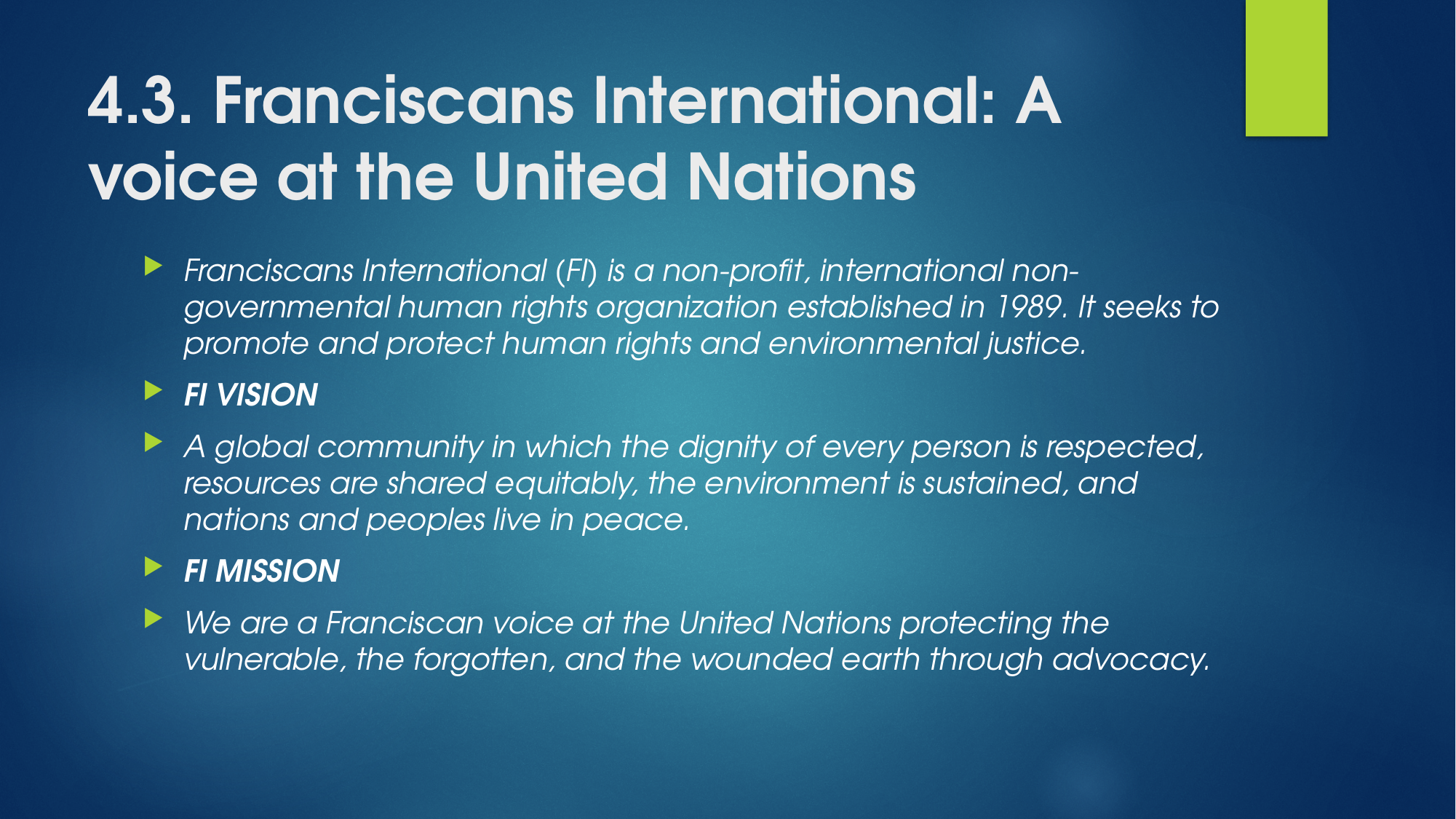

# 4.3. Franciscans International: A voice at the United Nations
Franciscans International (FI) is a non-profit, international non-governmental human rights organization established in 1989. It seeks to promote and protect human rights and environmental justice.
FI VISION
A global community in which the dignity of every person is respected, resources are shared equitably, the environment is sustained, and nations and peoples live in peace.
FI MISSION
We are a Franciscan voice at the United Nations protecting the vulnerable, the forgotten, and the wounded earth through advocacy.